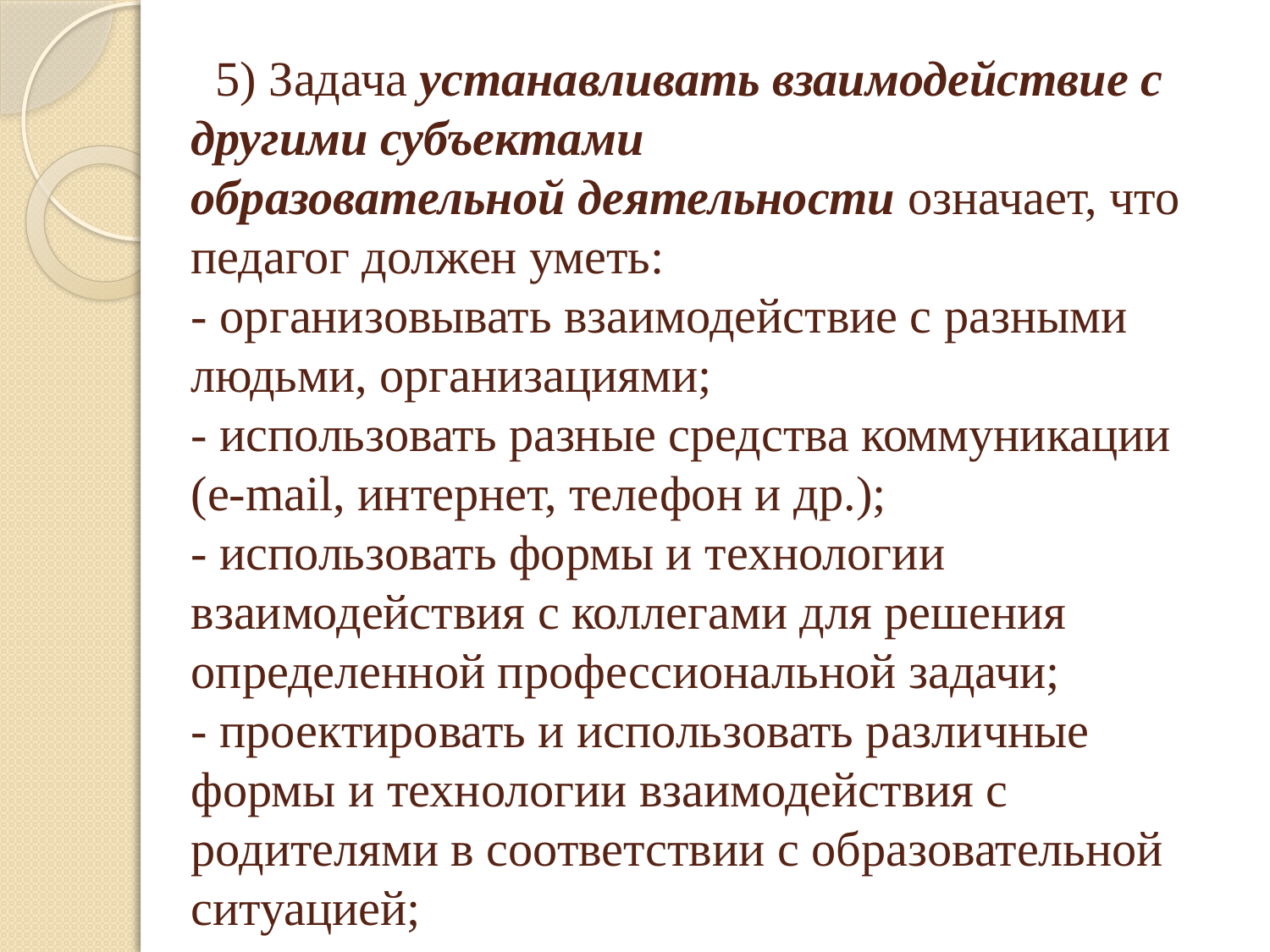

# 5) Задача устанавливать взаимодействие с другими субъектами образовательной деятельности означает, что педагог должен уметь: - организовывать взаимодействие с разными людьми, организациями; - использовать разные средства коммуникации (e-mail, интернет, телефон и др.); - использовать формы и технологии взаимодействия с коллегами для решения определенной профессиональной задачи; - проектировать и использовать различные формы и технологии взаимодействия с родителями в соответствии с образовательной ситуацией;